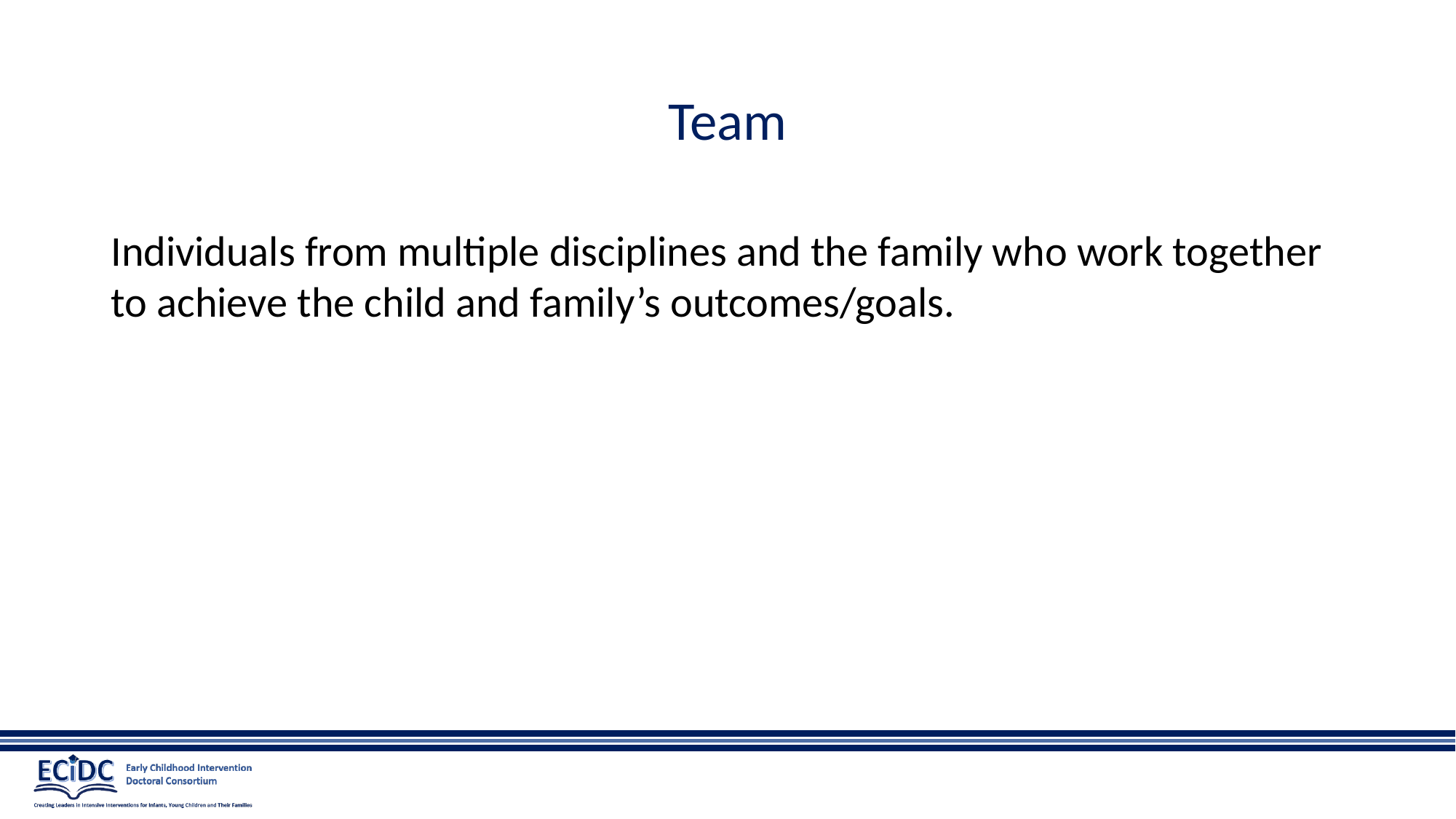

# Team
Individuals from multiple disciplines and the family who work together to achieve the child and family’s outcomes/goals.